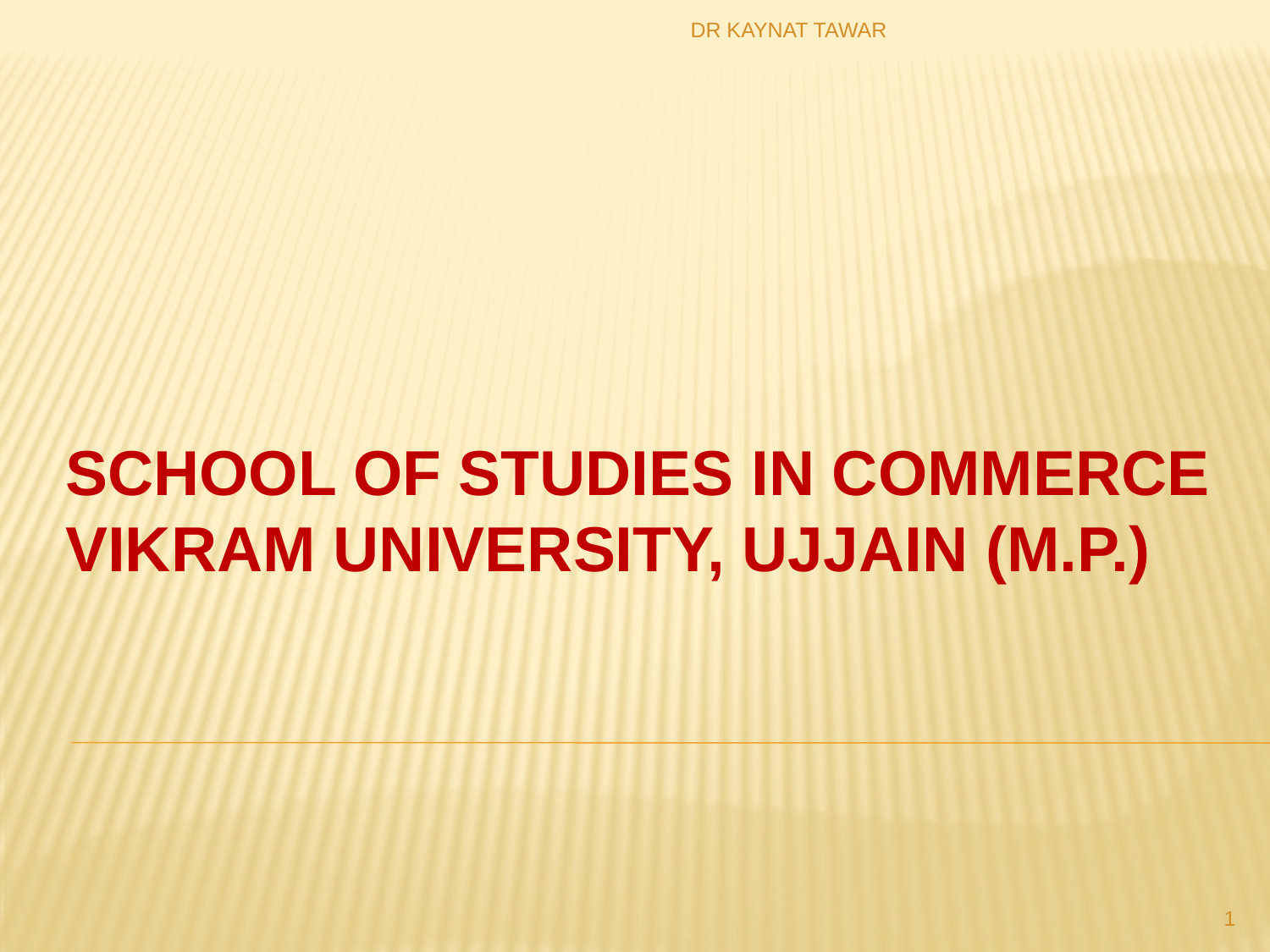

DR KAYNAT TAWAR
SCHOOL OF STUDIES IN COMMERCE
VIKRAM UNIVERSITY, UJJAIN (M.P.)
#
1